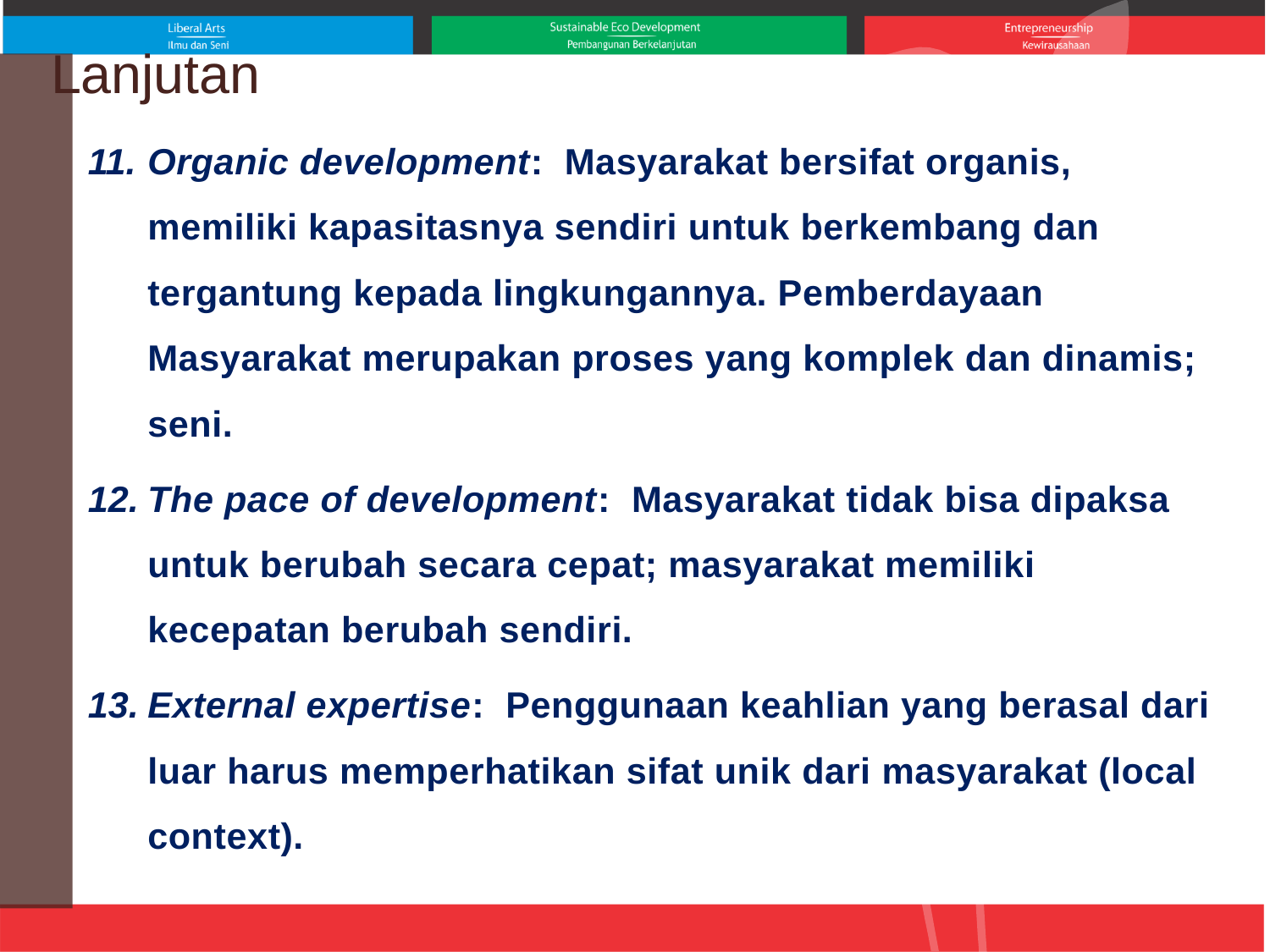

# Lanjutan
Organic development:  Masyarakat bersifat organis, memiliki kapasitasnya sendiri untuk berkembang dan tergantung kepada lingkungannya. Pemberdayaan Masyarakat merupakan proses yang komplek dan dinamis; seni.
The pace of development:  Masyarakat tidak bisa dipaksa untuk berubah secara cepat; masyarakat memiliki kecepatan berubah sendiri.
External expertise:  Penggunaan keahlian yang berasal dari luar harus memperhatikan sifat unik dari masyarakat (local context).